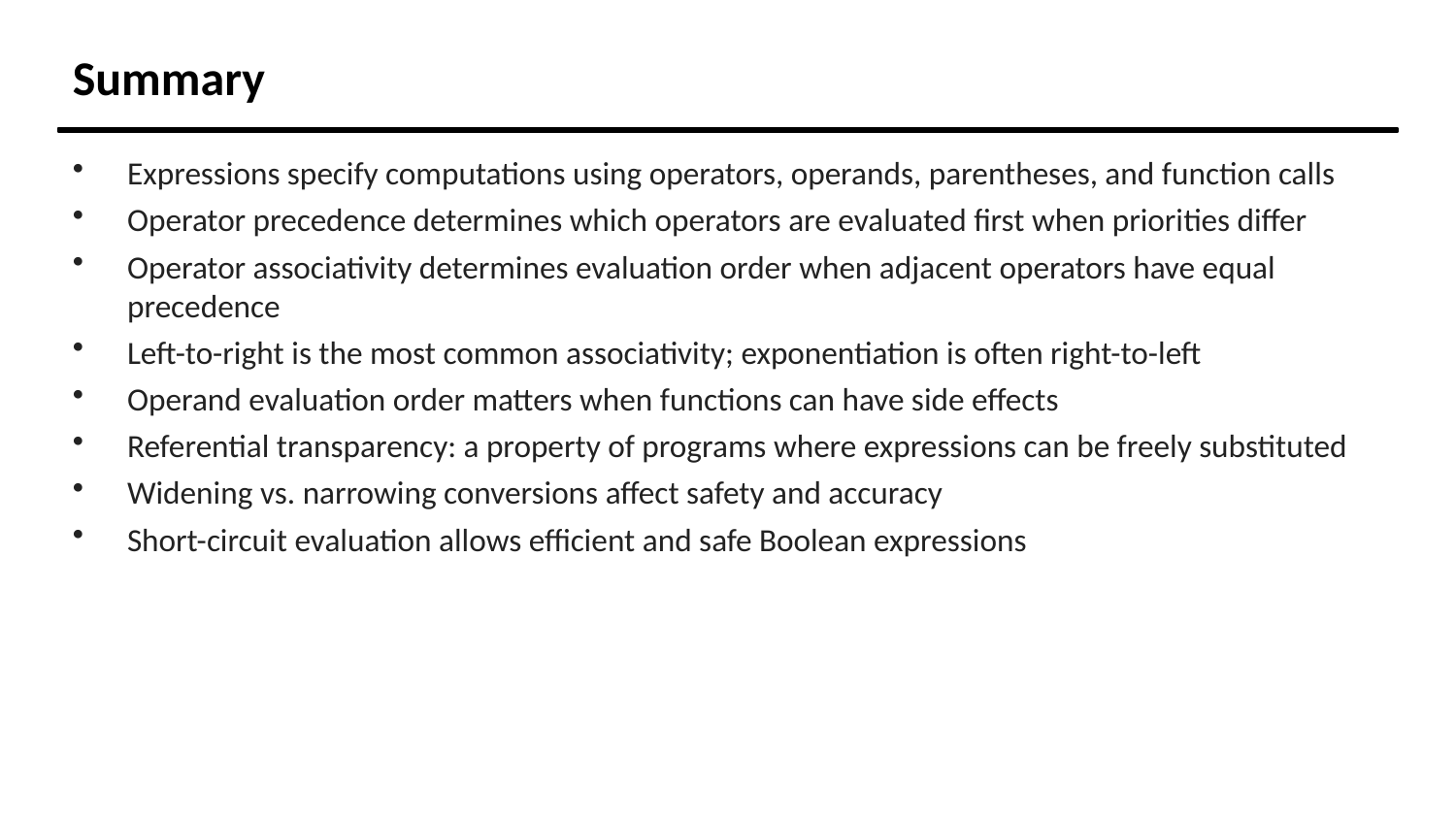

Summary

Expressions specify computations using operators, operands, parentheses, and function calls
Operator precedence determines which operators are evaluated first when priorities differ
Operator associativity determines evaluation order when adjacent operators have equal precedence
Left-to-right is the most common associativity; exponentiation is often right-to-left
Operand evaluation order matters when functions can have side effects
Referential transparency: a property of programs where expressions can be freely substituted
Widening vs. narrowing conversions affect safety and accuracy
Short-circuit evaluation allows efficient and safe Boolean expressions